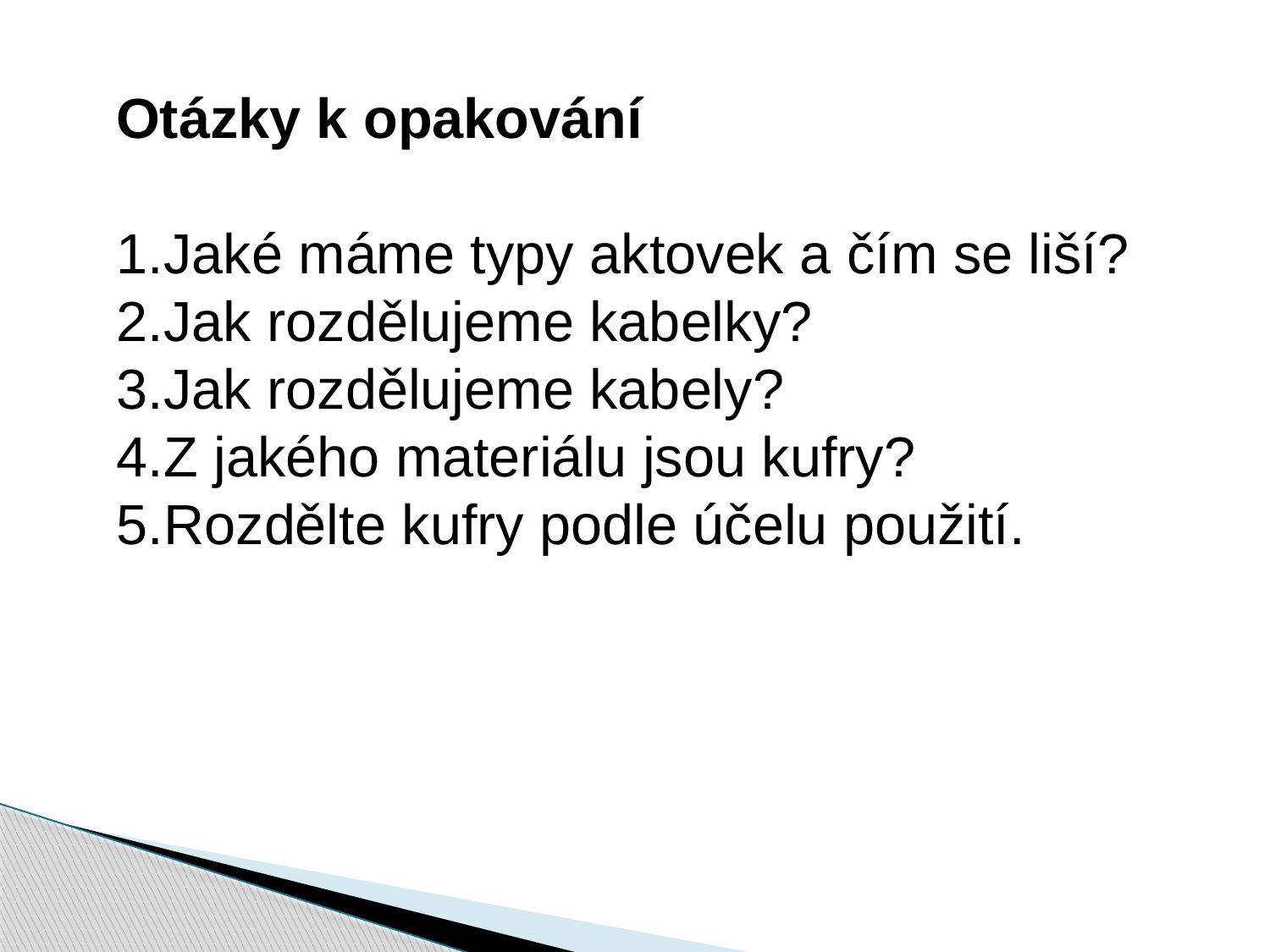

Otázky k opakování

Jaké máme typy aktovek a čím se liší?
Jak rozdělujeme kabelky?
Jak rozdělujeme kabely?
Z jakého materiálu jsou kufry?
Rozdělte kufry podle účelu použití.